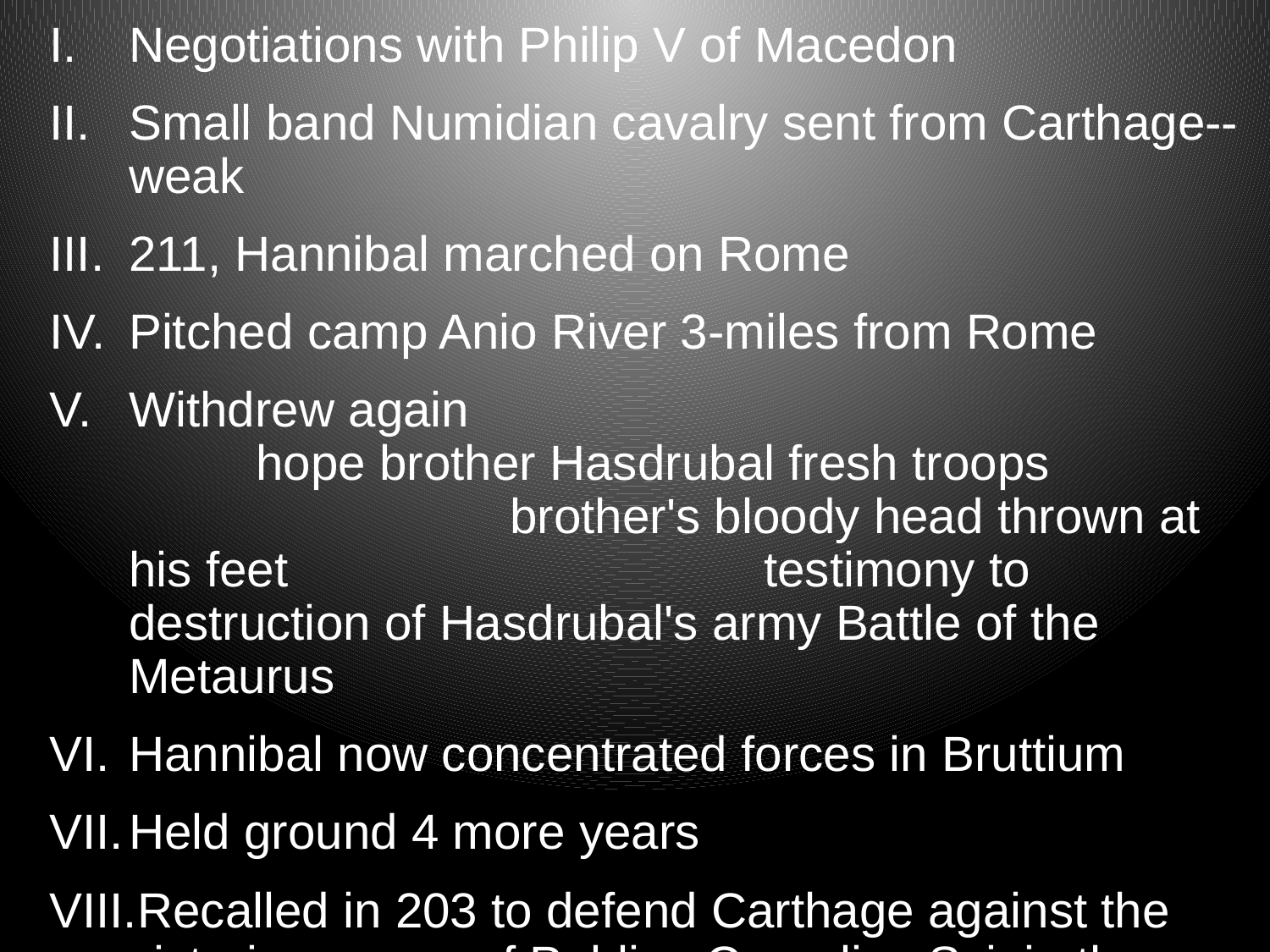

Negotiations with Philip V of Macedon
Small band Numidian cavalry sent from Carthage--weak
211, Hannibal marched on Rome
Pitched camp Anio River 3-miles from Rome
Withdrew again 							hope brother Hasdrubal fresh troops				brother's bloody head thrown at his feet 				testimony to destruction of Hasdrubal's army Battle of the Metaurus
Hannibal now concentrated forces in Bruttium
Held ground 4 more years
Recalled in 203 to defend Carthage against the victorious army of Publius Cornelius Scipio the Elder (Scipio Africanus Major).